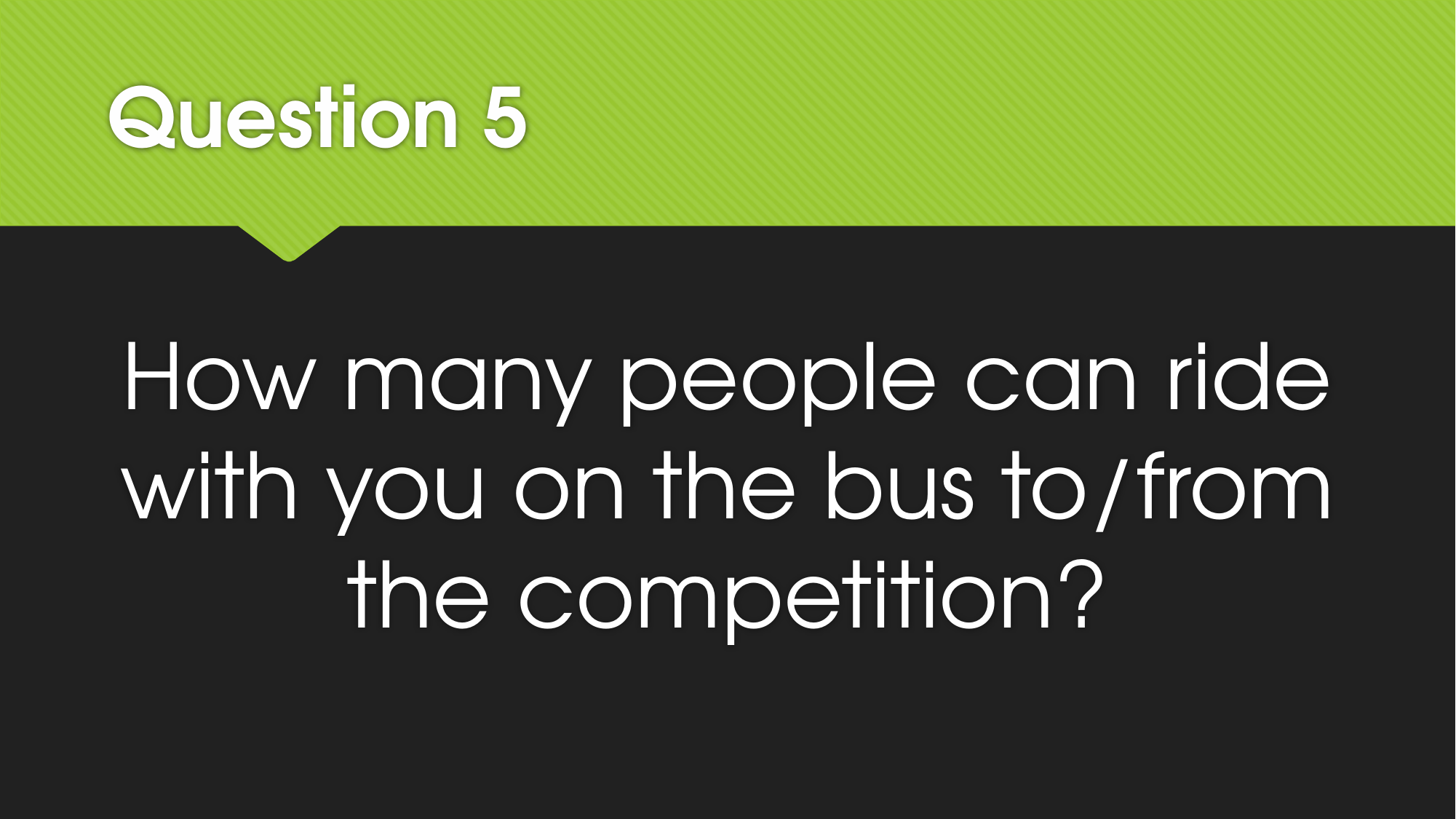

# Question 5
How many people can ride with you on the bus to/from the competition?